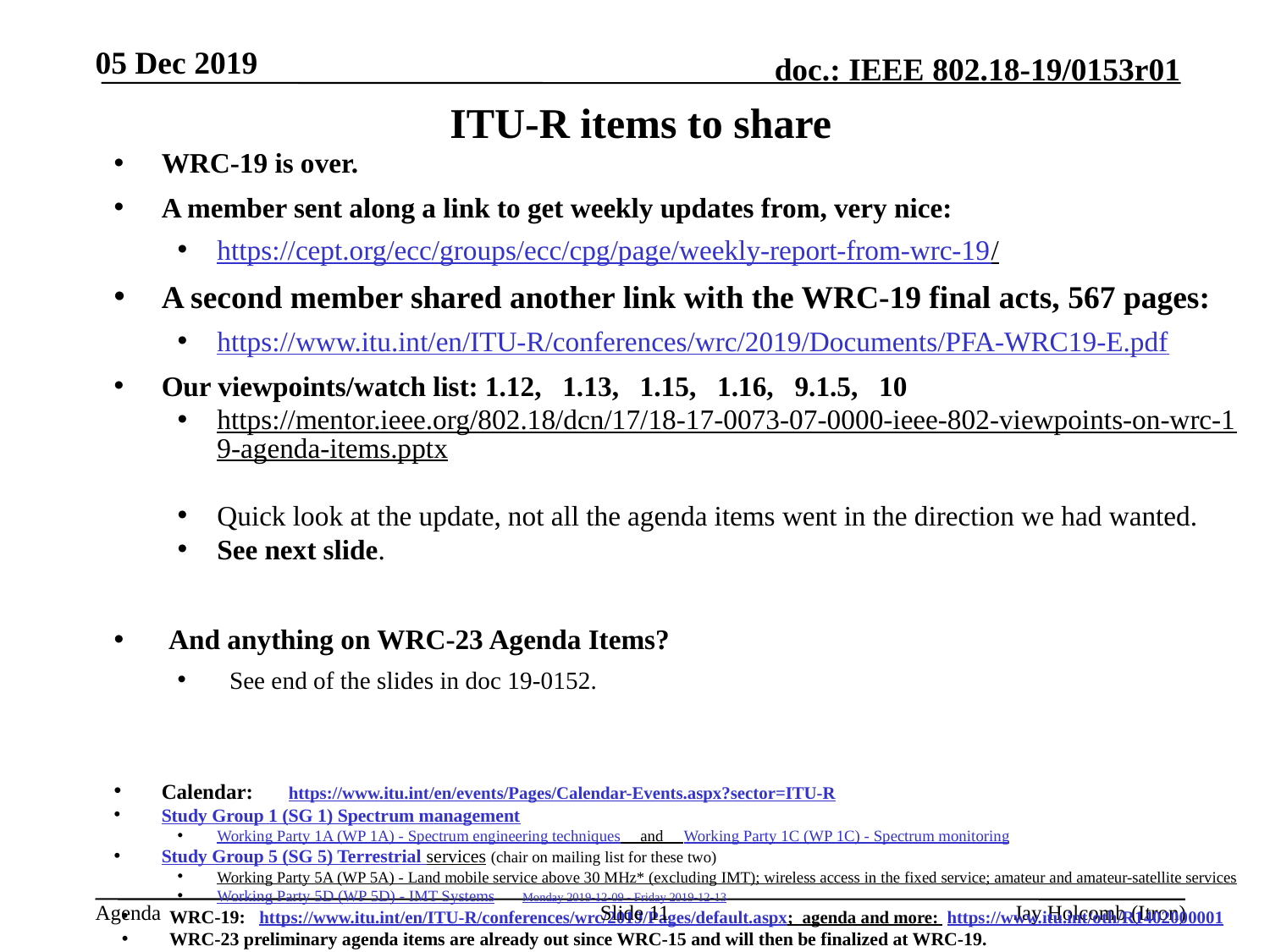

05 Dec 2019
# ITU-R items to share
WRC-19 is over.
A member sent along a link to get weekly updates from, very nice:
https://cept.org/ecc/groups/ecc/cpg/page/weekly-report-from-wrc-19/
A second member shared another link with the WRC-19 final acts, 567 pages:
https://www.itu.int/en/ITU-R/conferences/wrc/2019/Documents/PFA-WRC19-E.pdf
Our viewpoints/watch list: 1.12,   1.13,   1.15,   1.16,   9.1.5,   10
https://mentor.ieee.org/802.18/dcn/17/18-17-0073-07-0000-ieee-802-viewpoints-on-wrc-19-agenda-items.pptx
Quick look at the update, not all the agenda items went in the direction we had wanted.
See next slide.

 And anything on WRC-23 Agenda Items?
  See end of the slides in doc 19-0152.

Calendar:	https://www.itu.int/en/events/Pages/Calendar-Events.aspx?sector=ITU-R
Study Group 1 (SG 1) Spectrum management
Working Party 1A (WP 1A) - Spectrum engineering techniques     and     Working Party 1C (WP 1C) - Spectrum monitoring​​
Study Group 5 (SG 5) Terrestrial services (chair on mailing list for these two)
Working Party 5A (WP 5A) - Land mobile service above 30 MHz* (excluding IMT); wireless access in the fixed service; amateur and amateur-satellite services
Working Party 5D (WP 5D) - IMT Systems       Monday 2019-12-09 - Friday 2019-12-13
WRC-19:   https://www.itu.int/en/ITU-R/conferences/wrc/2019/Pages/default.aspx;  agenda and more:  https://www.itu.int/oth/R1402000001
WRC-23 preliminary agenda items are already out since WRC-15 and will then be finalized at WRC-19.
https://www.itu.int/en/ITU-R/study-groups/rcpm/Pages/wrc-23-preliminary-studies.aspx

Slide 11
Jay Holcomb (Itron)